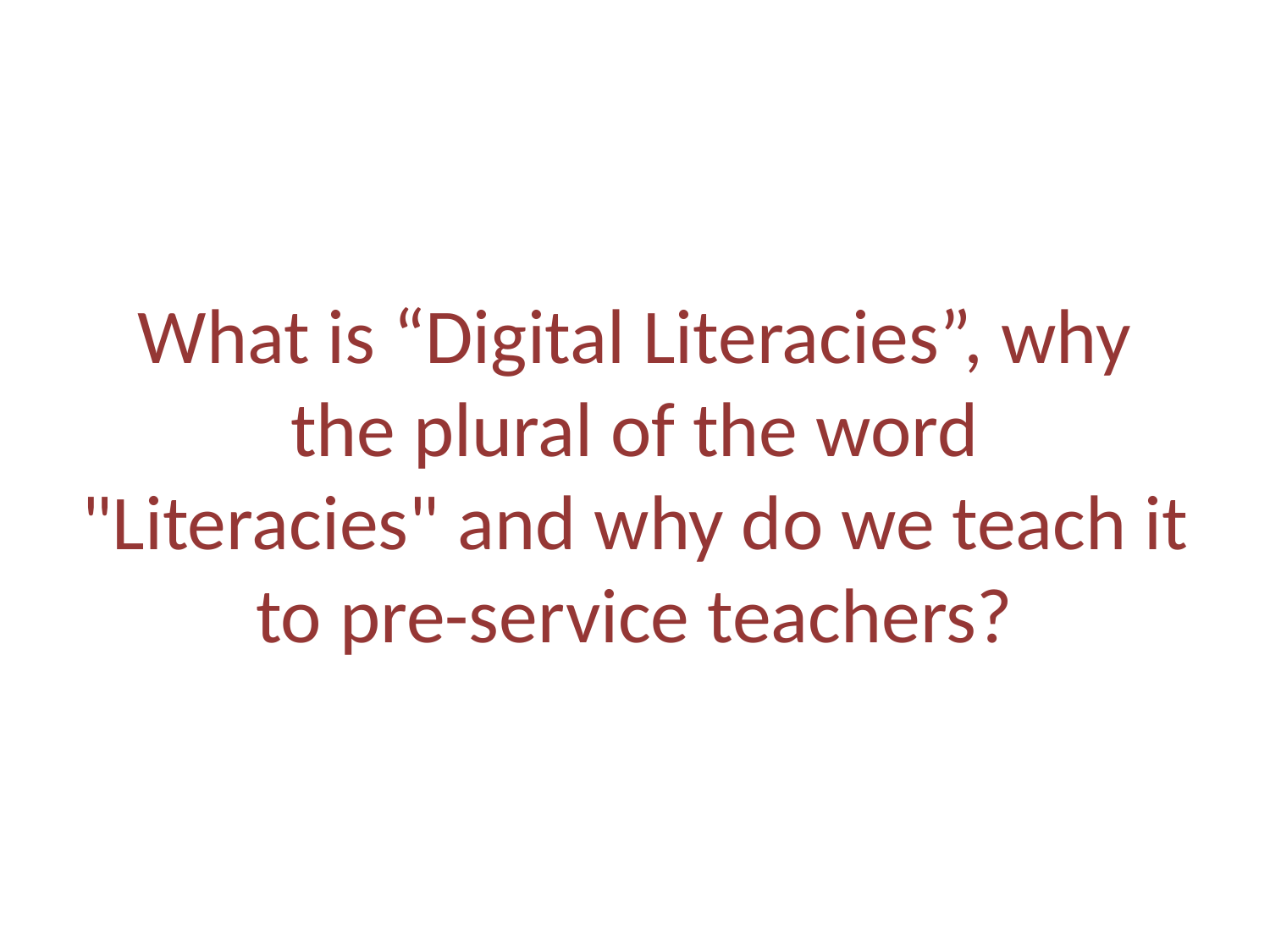

# What is “Digital Literacies”, why the plural of the word "Literacies" and why do we teach it to pre-service teachers?